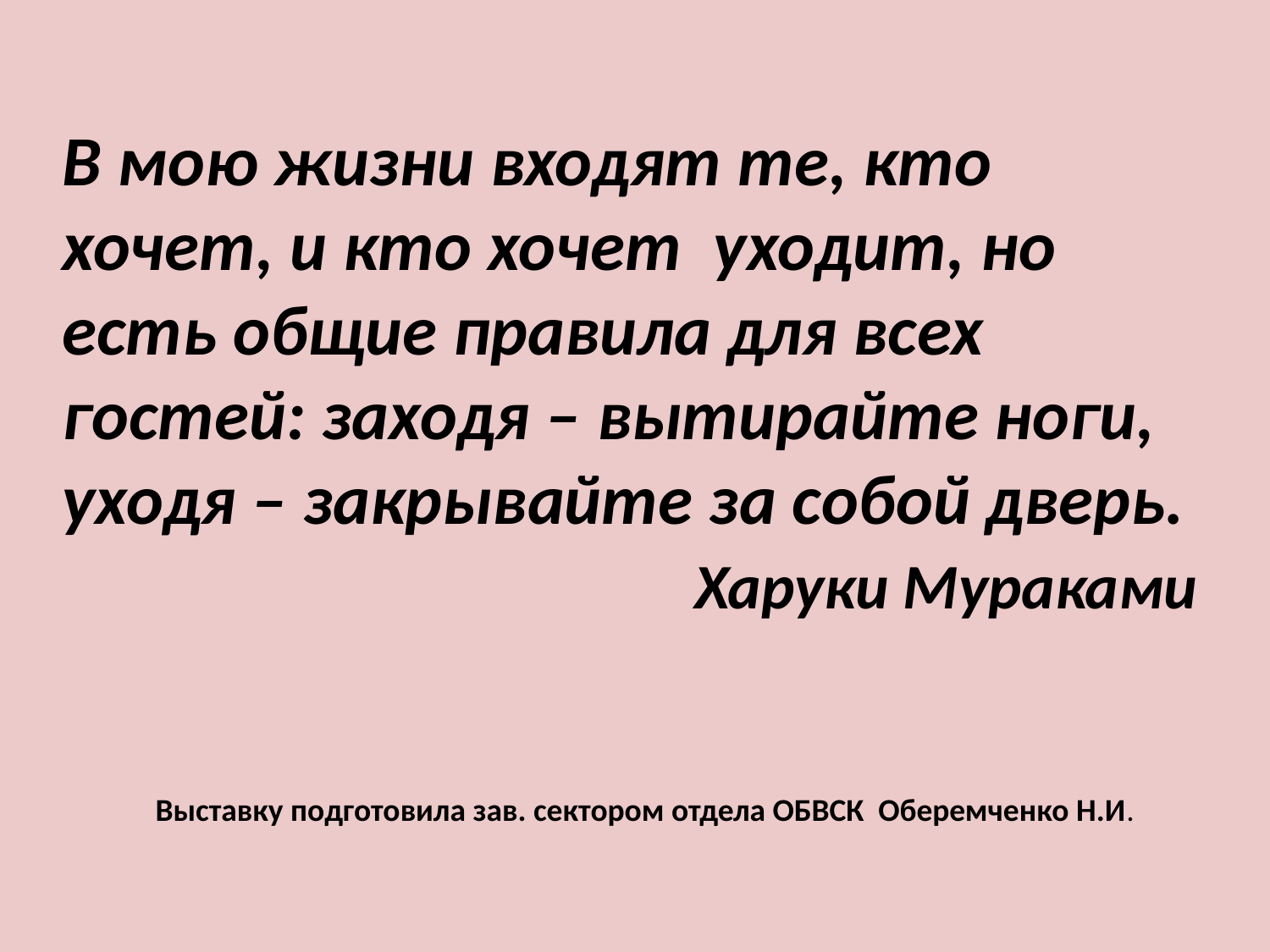

В мою жизни входят те, кто хочет, и кто хочет  уходит, но есть общие правила для всех гостей: заходя – вытирайте ноги, уходя – закрывайте за собой дверь.
                               Харуки Мураками

Выставку подготовила зав. сектором отдела ОБВСК  Оберемченко Н.И.